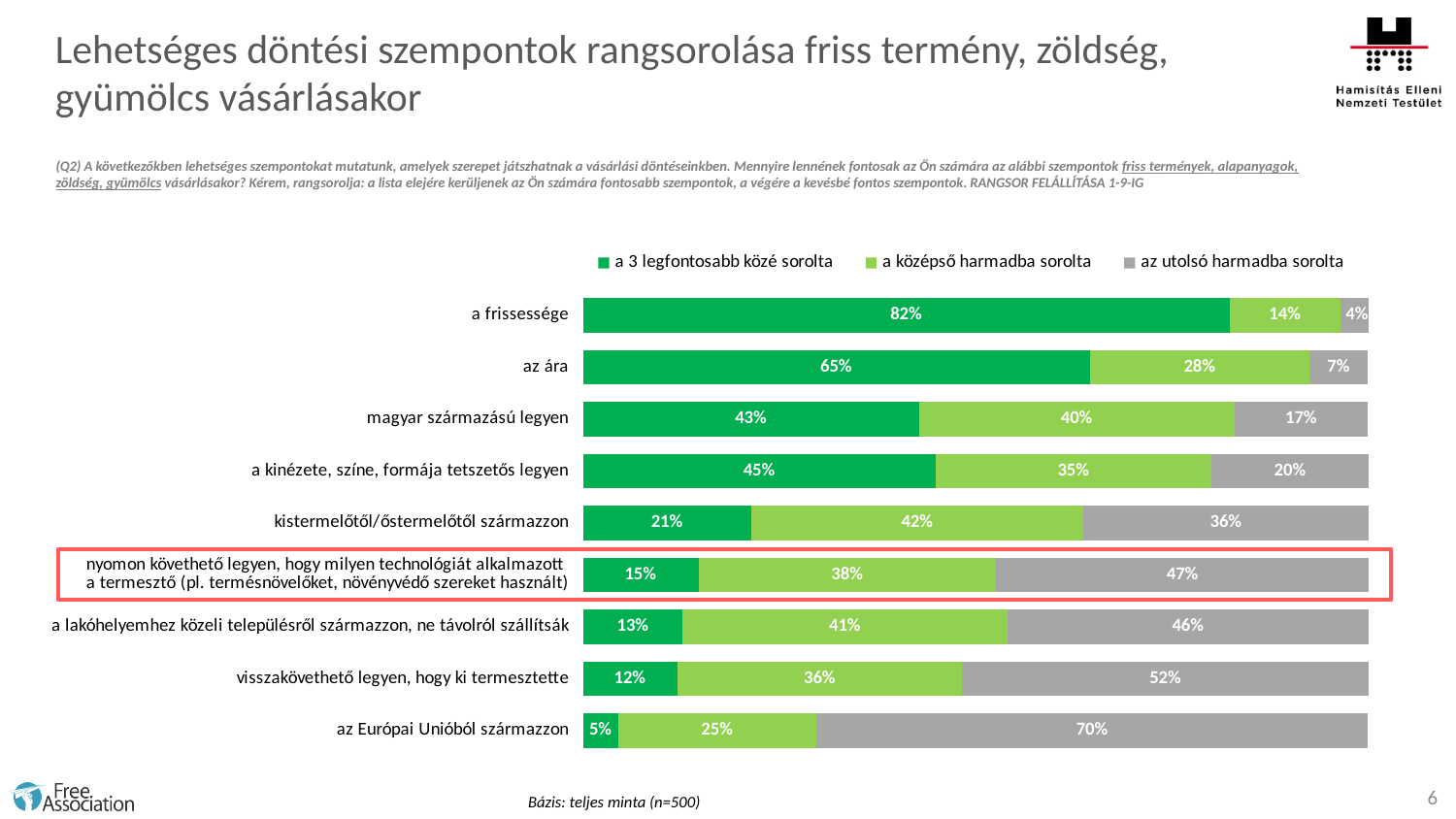

Lehetséges döntési szempontok rangsorolása friss termény, zöldség, gyümölcs vásárlásakor

### Chart

| Category | a 3 legfontosabb közé sorolta | a középső harmadba sorolta | az utolsó harmadba sorolta |
|---|---|---|---|
| a frissessége | 82.3 | 14.1 | 3.7 |
| az ára | 64.5 | 28.0 | 7.3999999999999995 |
| magyar származású legyen | 42.8 | 40.1 | 17.0 |
| a kinézete, színe, formája tetszetős legyen | 44.9 | 35.10000000000001 | 20.1 |
| kistermelőtől/őstermelőtől származzon | 21.4 | 42.3 | 36.4 |
| nyomon követhető legyen, hogy milyen technológiát alkalmazott
a termesztő (pl. termésnövelőket, növényvédő szereket használt) | 14.700000000000001 | 37.9 | 47.4 |
| a lakóhelyemhez közeli településről származzon, ne távolról szállítsák | 12.7 | 41.3 | 46.1 |
| visszakövethető legyen, hogy ki termesztette | 12.0 | 36.300000000000004 | 51.70000000000001 |
| az Európai Unióból származzon | 4.5 | 25.2 | 70.2 |
(Q2) A következőkben lehetséges szempontokat mutatunk, amelyek szerepet játszhatnak a vásárlási döntéseinkben. Mennyire lennének fontosak az Ön számára az alábbi szempontok friss termények, alapanyagok, zöldség, gyümölcs vásárlásakor? Kérem, rangsorolja: a lista elejére kerüljenek az Ön számára fontosabb szempontok, a végére a kevésbé fontos szempontok. RANGSOR FELÁLLÍTÁSA 1-9-IG

6
Bázis: teljes minta (n=500)